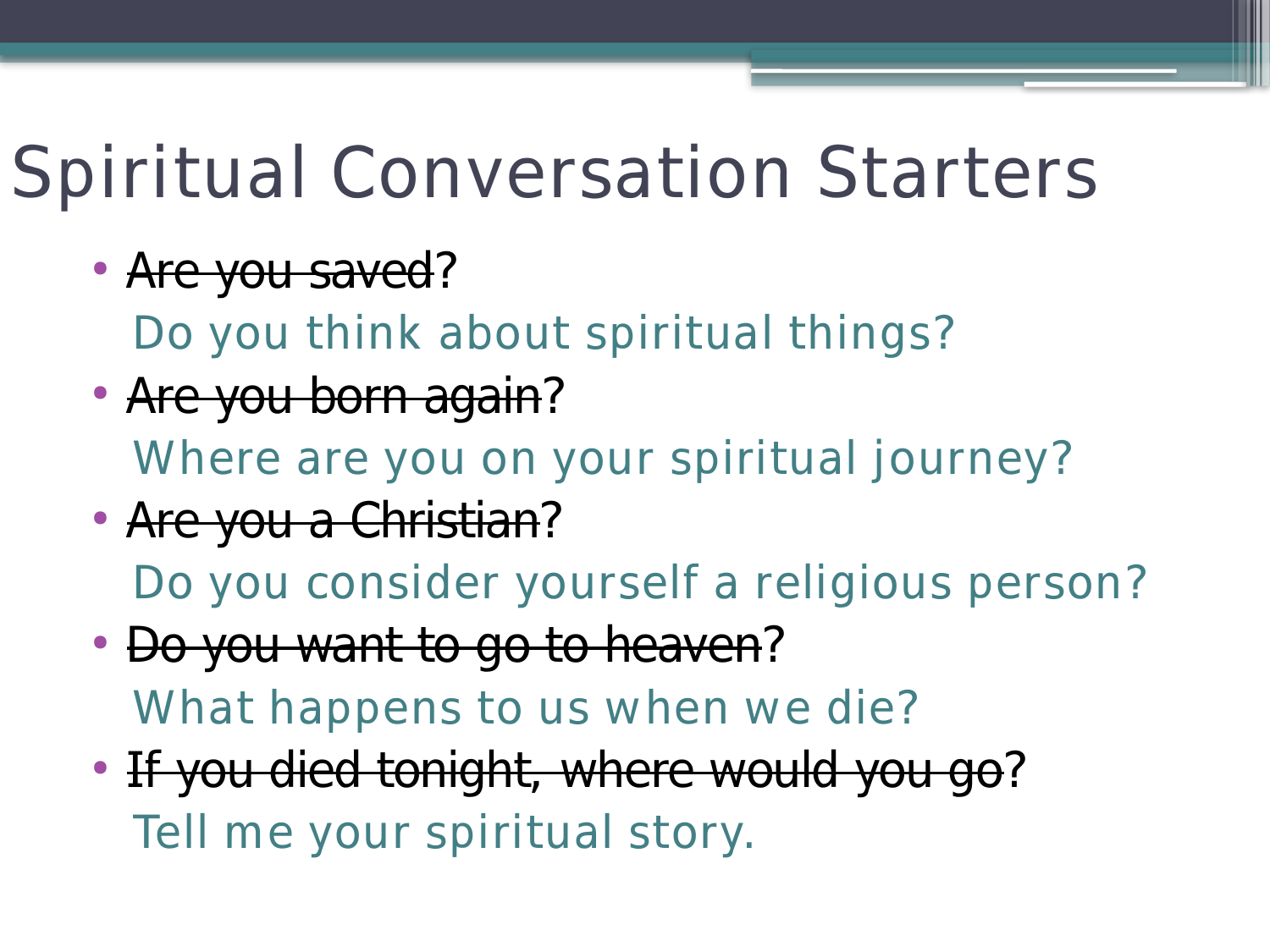

# Spiritual Conversation Starters
Are you saved?
Do you think about spiritual things?
Are you born again?
Where are you on your spiritual journey?
Are you a Christian?
Do you consider yourself a religious person?
Do you want to go to heaven?
What happens to us when we die?
If you died tonight, where would you go?
Tell me your spiritual story.